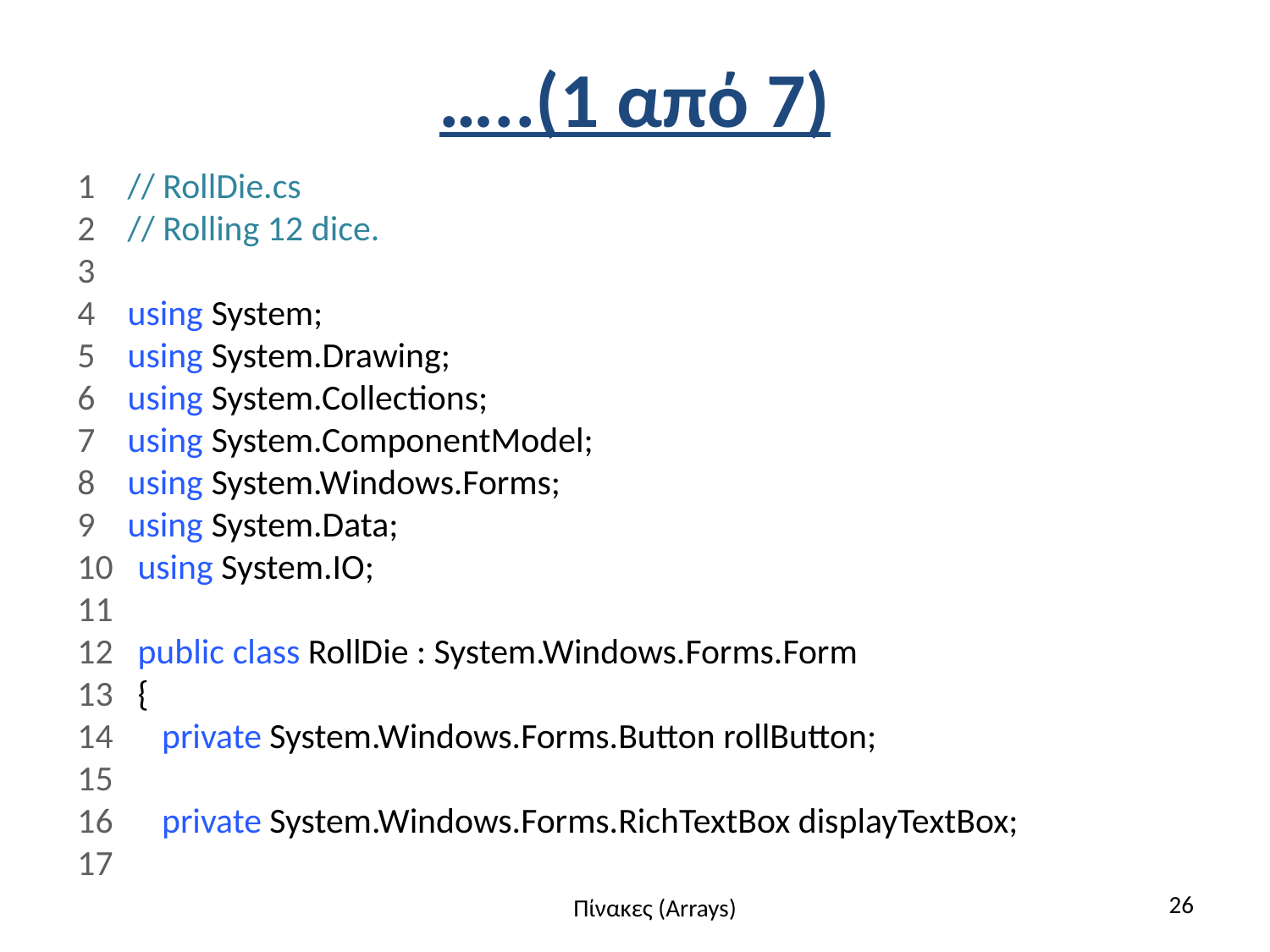

# …..(1 από 7)
1    // RollDie.cs
2    // Rolling 12 dice.
3
4    using System;
5    using System.Drawing;
6    using System.Collections;
7    using System.ComponentModel;
8    using System.Windows.Forms;
9    using System.Data;
10   using System.IO;
11
12   public class RollDie : System.Windows.Forms.Form
13   {
14      private System.Windows.Forms.Button rollButton;
15
16      private System.Windows.Forms.RichTextBox displayTextBox;
17
26
Πίνακες (Arrays)